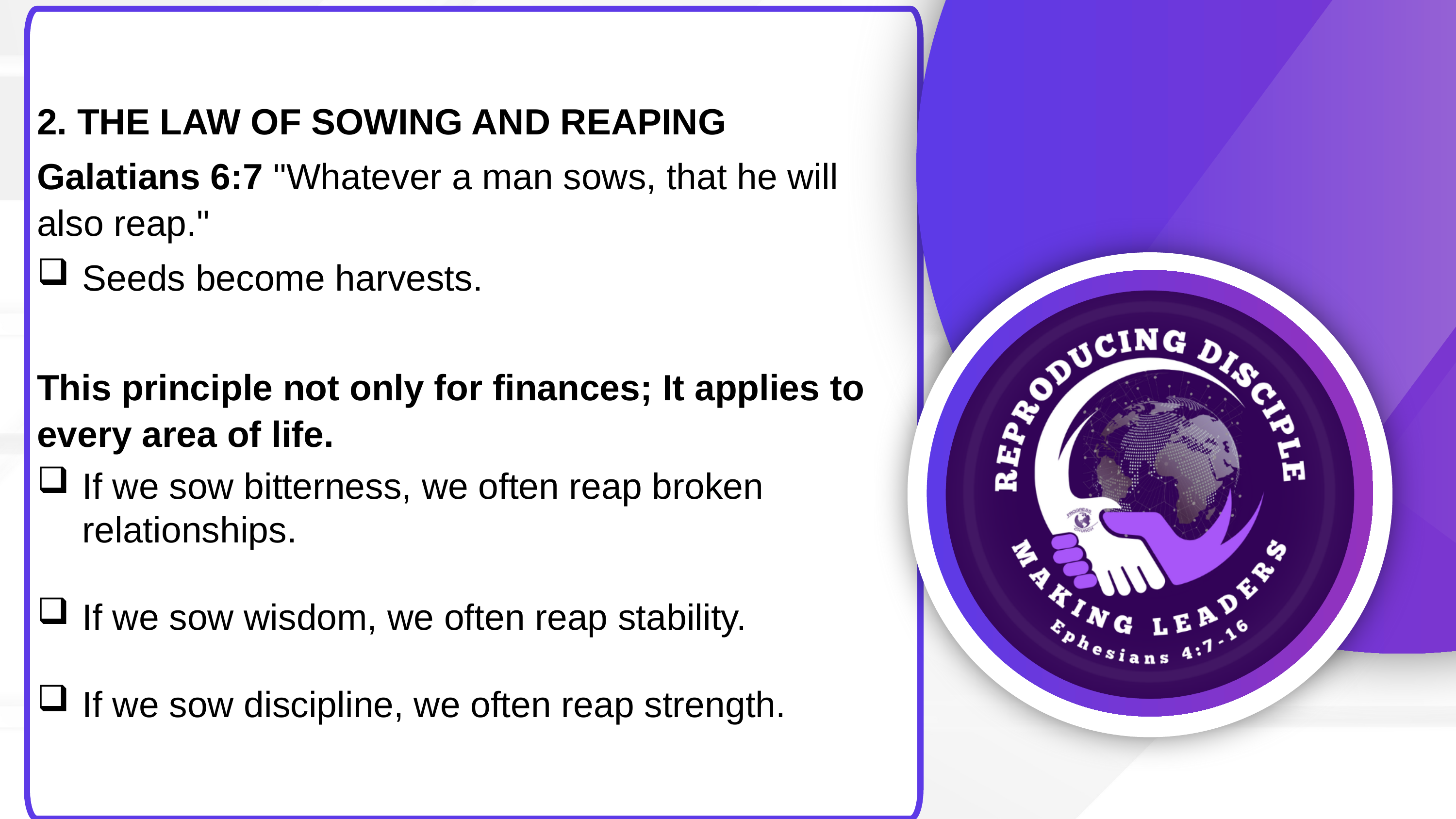

2. THE LAW OF SOWING AND REAPING
Galatians 6:7 "Whatever a man sows, that he will also reap."
Seeds become harvests.

This principle not only for finances; It applies to every area of life.
If we sow bitterness, we often reap broken relationships.

If we sow wisdom, we often reap stability.

If we sow discipline, we often reap strength.